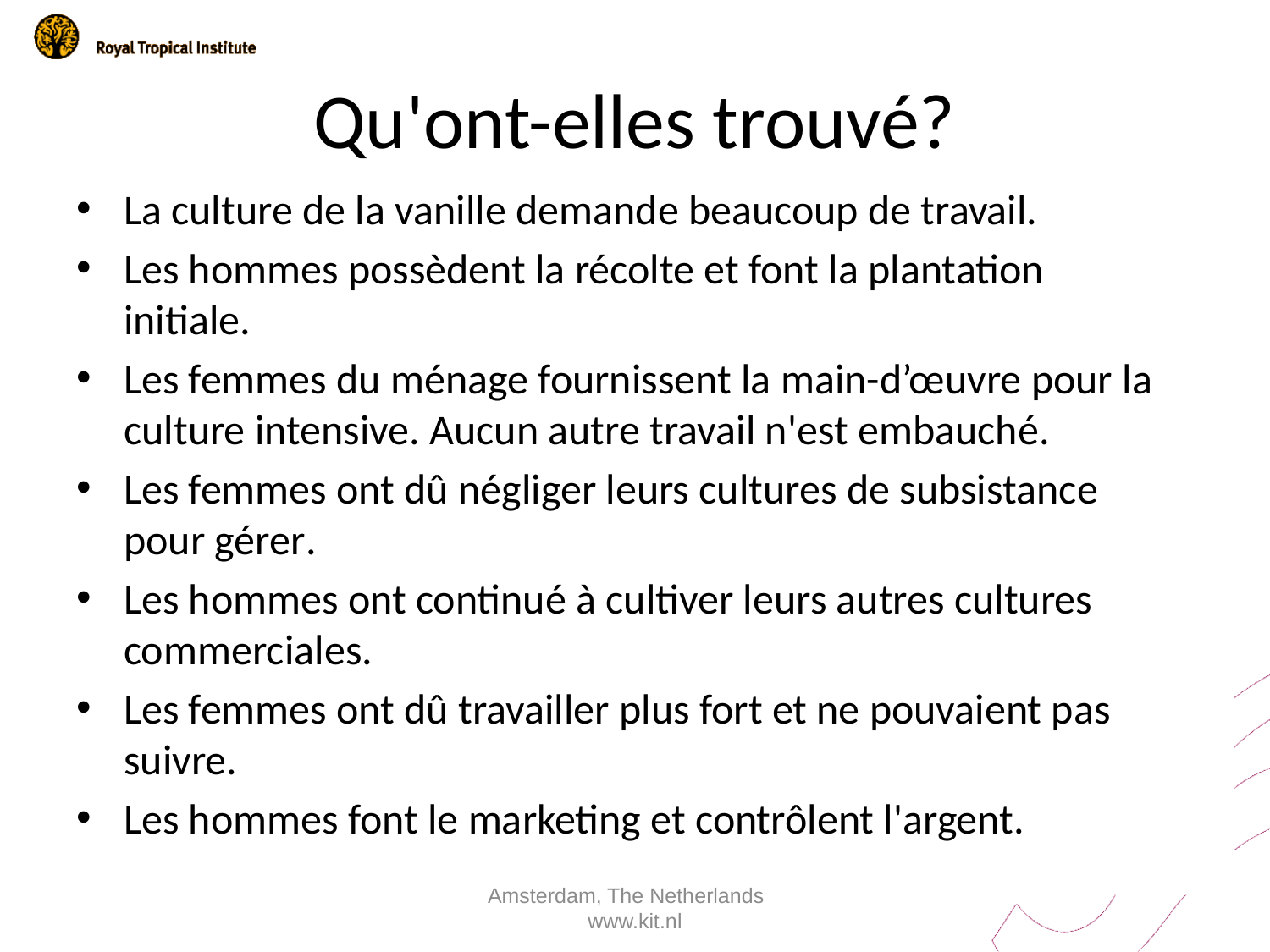

# Qu'ont-elles trouvé?
La culture de la vanille demande beaucoup de travail.
Les hommes possèdent la récolte et font la plantation initiale.
Les femmes du ménage fournissent la main-d’œuvre pour la culture intensive. Aucun autre travail n'est embauché.
Les femmes ont dû négliger leurs cultures de subsistance pour gérer.
Les hommes ont continué à cultiver leurs autres cultures commerciales.
Les femmes ont dû travailler plus fort et ne pouvaient pas suivre.
Les hommes font le marketing et contrôlent l'argent.
Amsterdam, The Netherlands    www.kit.nl